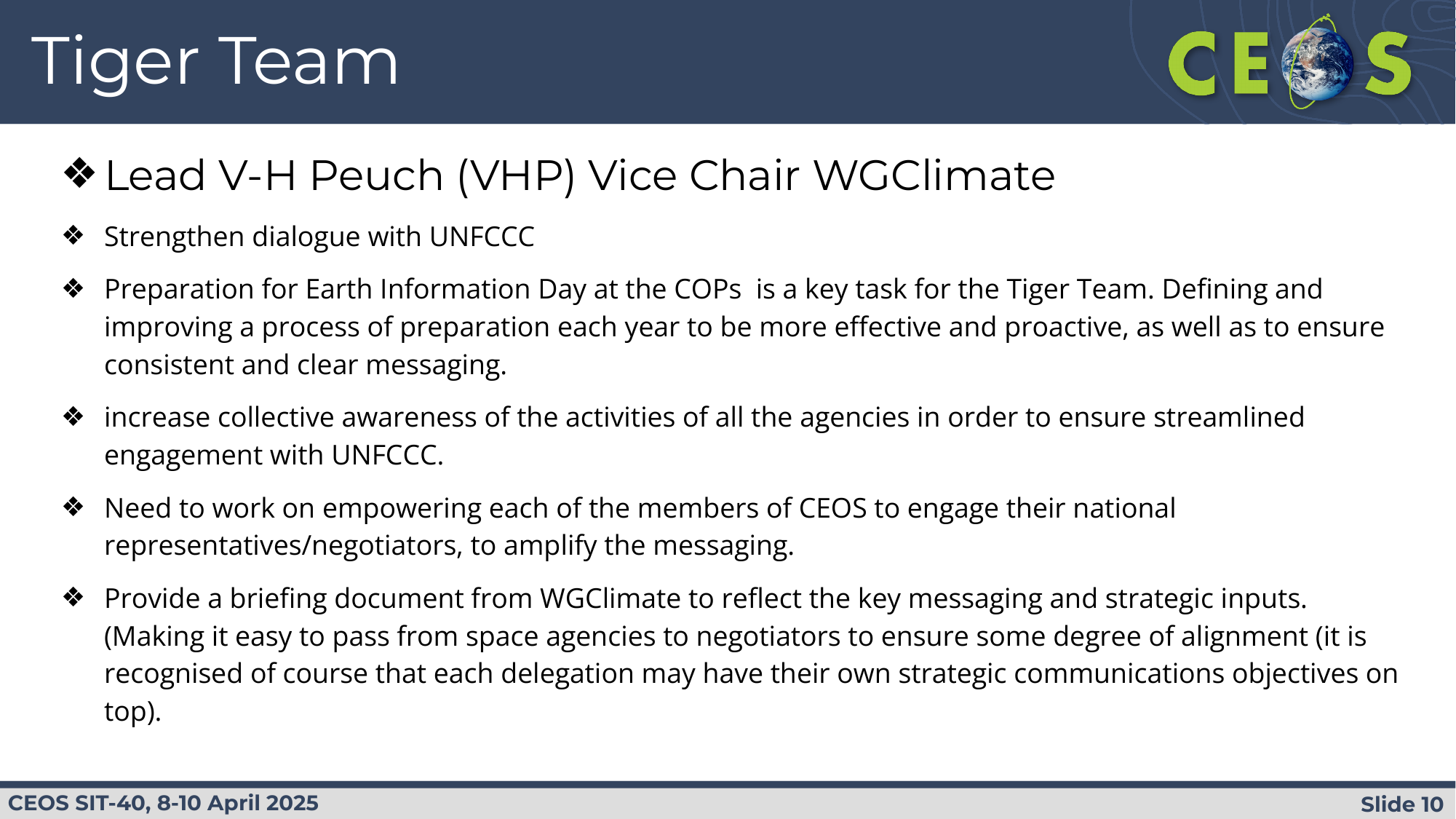

# Tiger Team
Lead V-H Peuch (VHP) Vice Chair WGClimate
Strengthen dialogue with UNFCCC
Preparation for Earth Information Day at the COPs  is a key task for the Tiger Team. Defining and improving a process of preparation each year to be more effective and proactive, as well as to ensure consistent and clear messaging.
increase collective awareness of the activities of all the agencies in order to ensure streamlined engagement with UNFCCC.
Need to work on empowering each of the members of CEOS to engage their national representatives/negotiators, to amplify the messaging.
Provide a briefing document from WGClimate to reflect the key messaging and strategic inputs. (Making it easy to pass from space agencies to negotiators to ensure some degree of alignment (it is recognised of course that each delegation may have their own strategic communications objectives on top).